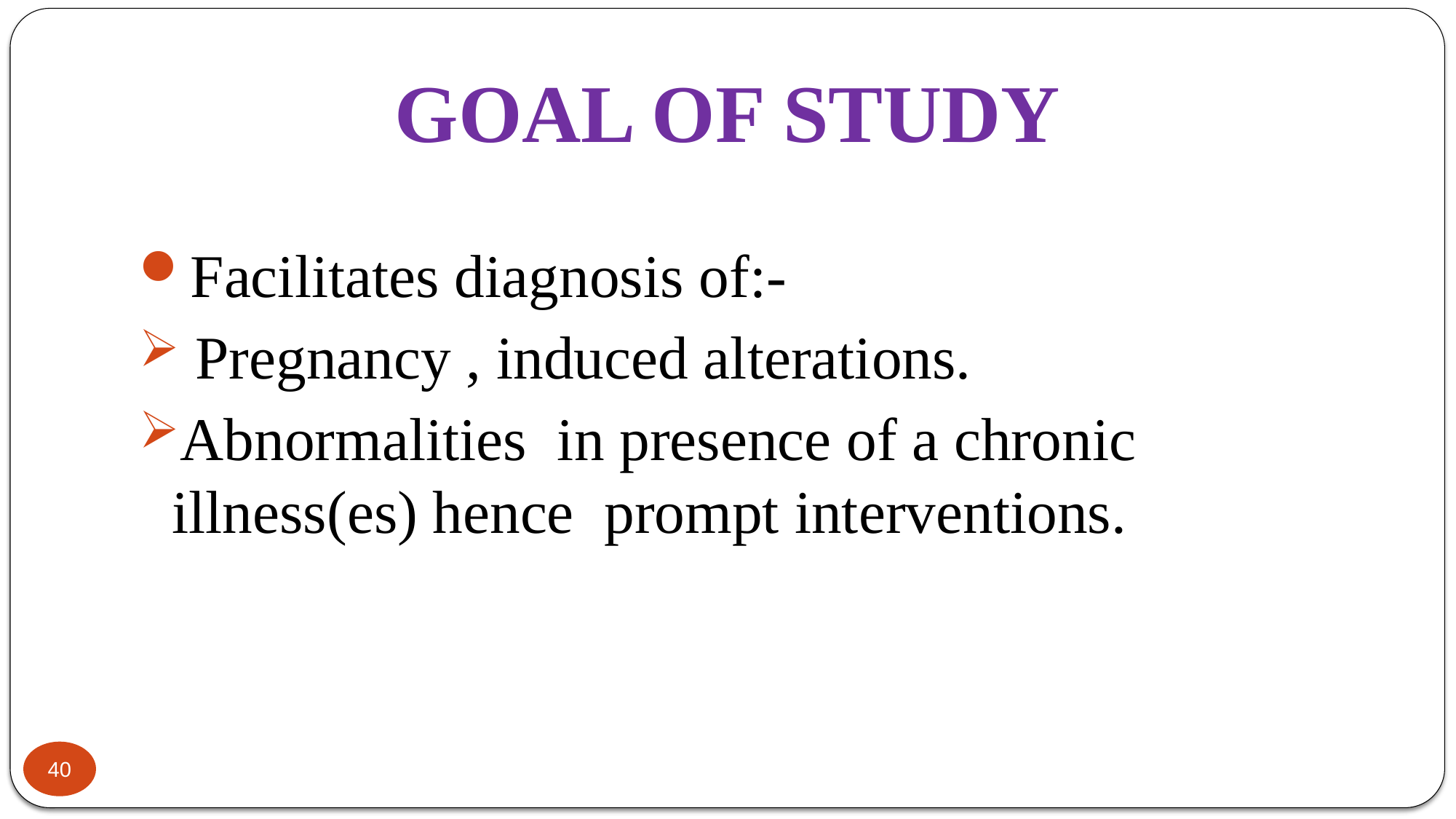

# GOAL OF STUDY
Facilitates diagnosis of:-
 Pregnancy , induced alterations.
Abnormalities  in presence of a chronic illness(es) hence  prompt interventions.

40